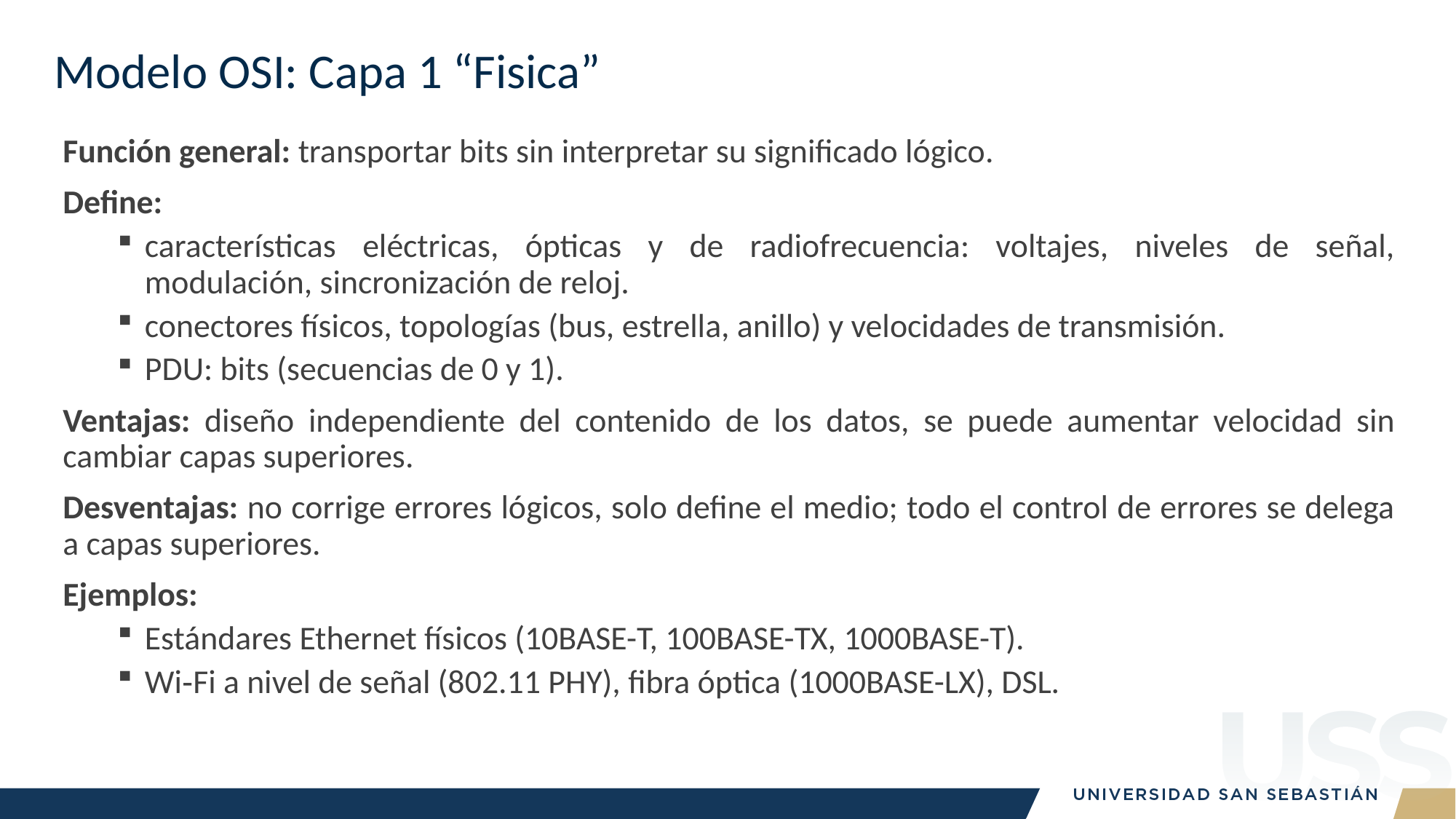

# Modelo OSI: Capa 1 “Fisica”
Función general: transportar bits sin interpretar su significado lógico.
Define:
características eléctricas, ópticas y de radiofrecuencia: voltajes, niveles de señal, modulación, sincronización de reloj.
conectores físicos, topologías (bus, estrella, anillo) y velocidades de transmisión.
PDU: bits (secuencias de 0 y 1).
Ventajas: diseño independiente del contenido de los datos, se puede aumentar velocidad sin cambiar capas superiores.
Desventajas: no corrige errores lógicos, solo define el medio; todo el control de errores se delega a capas superiores.
Ejemplos:
Estándares Ethernet físicos (10BASE-T, 100BASE-TX, 1000BASE-T).
Wi‑Fi a nivel de señal (802.11 PHY), fibra óptica (1000BASE-LX), DSL.